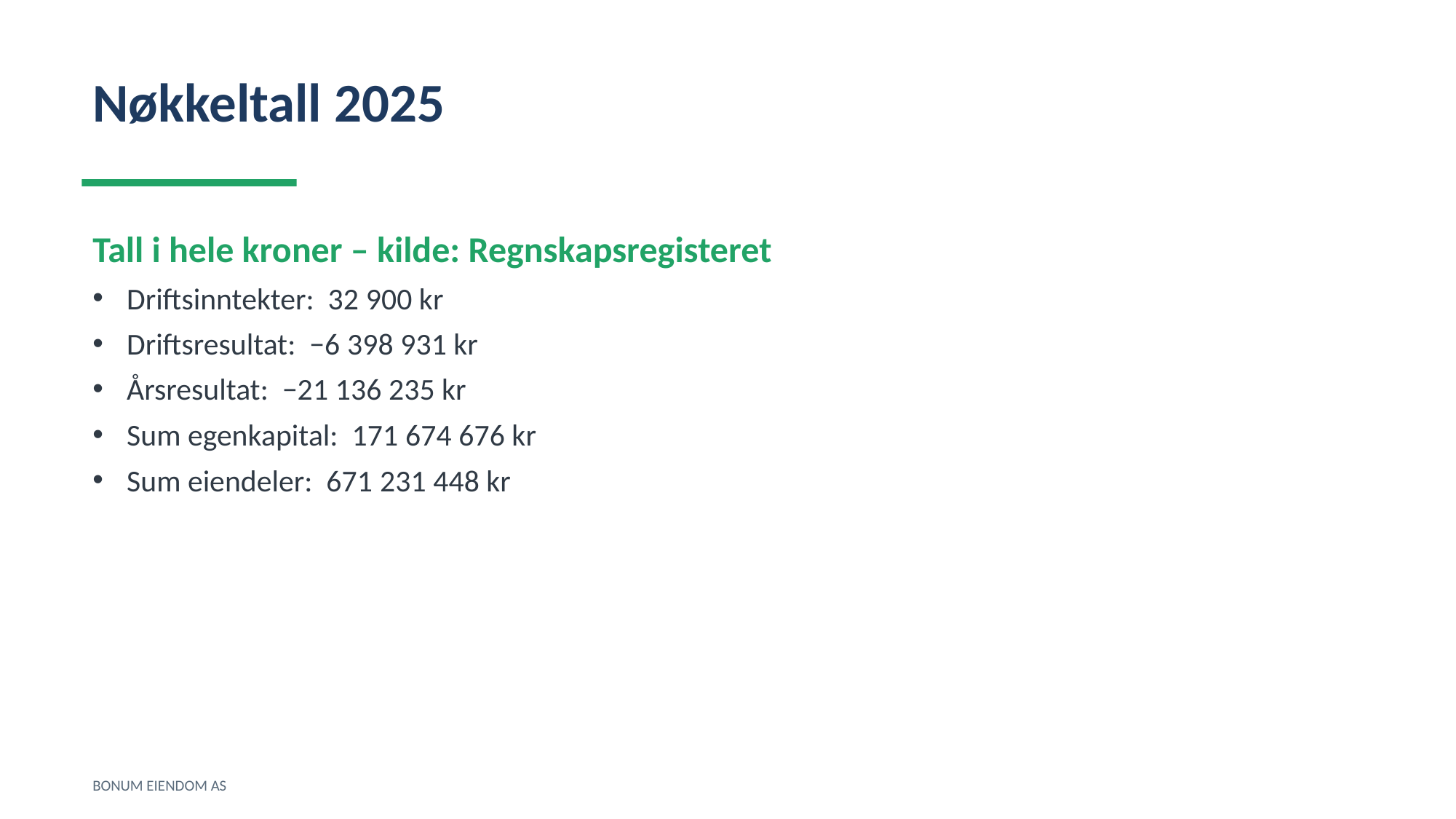

Nøkkeltall 2025

Tall i hele kroner – kilde: Regnskapsregisteret
Driftsinntekter:  32 900 kr
Driftsresultat:  −6 398 931 kr
Årsresultat:  −21 136 235 kr
Sum egenkapital:  171 674 676 kr
Sum eiendeler:  671 231 448 kr
BONUM EIENDOM AS